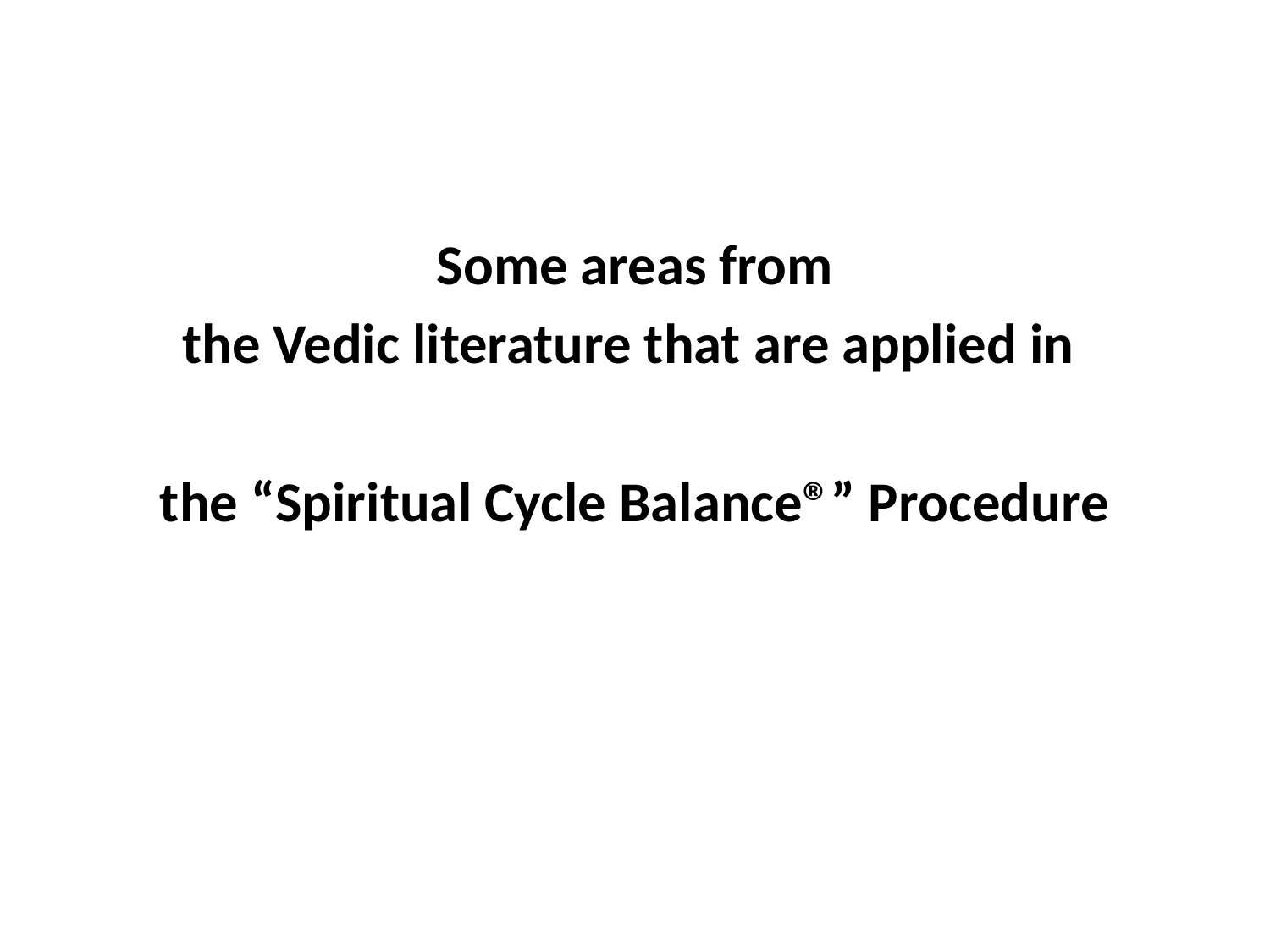

#
Some areas from
the Vedic literature that are applied in

the “Spiritual Cycle Balance®” Procedure